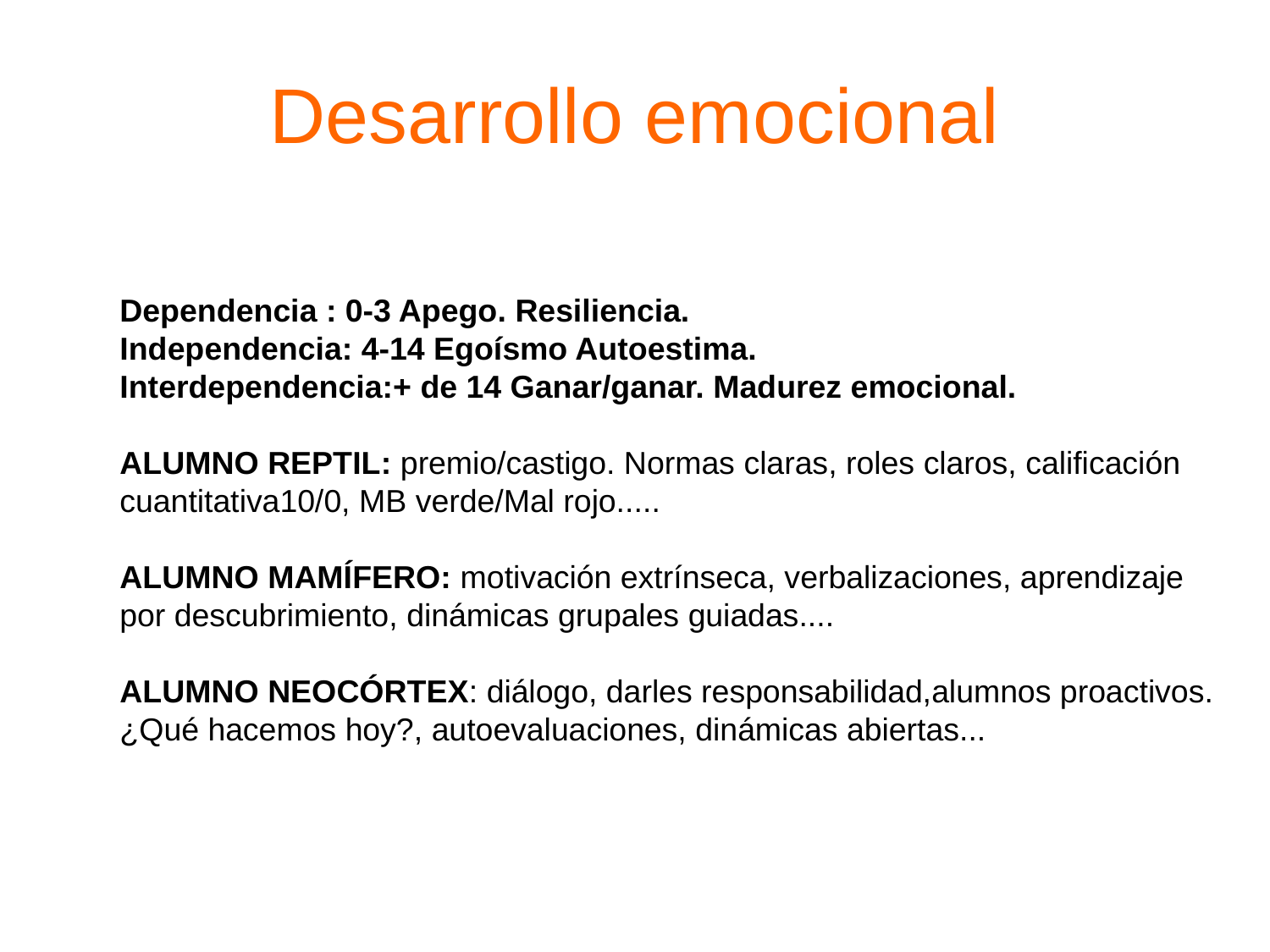

Desarrollo emocional

Dependencia : 0-3 Apego. Resiliencia.
Independencia: 4-14 Egoísmo Autoestima.
Interdependencia:+ de 14 Ganar/ganar. Madurez emocional.

ALUMNO REPTIL: premio/castigo. Normas claras, roles claros, calificación cuantitativa10/0, MB verde/Mal rojo.....

ALUMNO MAMÍFERO: motivación extrínseca, verbalizaciones, aprendizaje por descubrimiento, dinámicas grupales guiadas....

ALUMNO NEOCÓRTEX: diálogo, darles responsabilidad,alumnos proactivos.
¿Qué hacemos hoy?, autoevaluaciones, dinámicas abiertas...